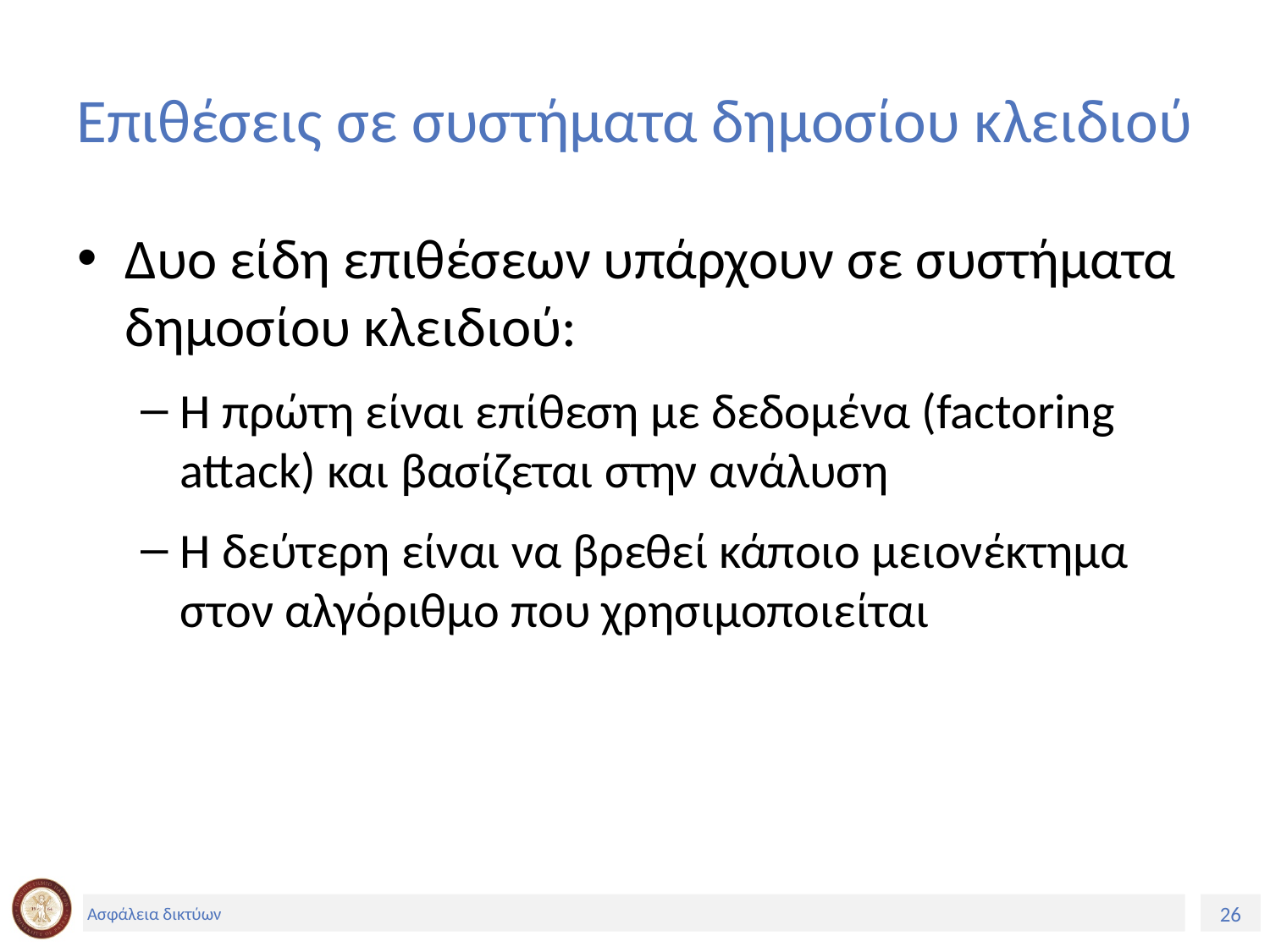

# Επιθέσεις σε συστήματα δημοσίου κλειδιού
Δυο είδη επιθέσεων υπάρχουν σε συστήματα δημοσίου κλειδιού:
Η πρώτη είναι επίθεση με δεδομένα (factoring attack) και βασίζεται στην ανάλυση
Η δεύτερη είναι να βρεθεί κάποιο μειονέκτημα στον αλγόριθμο που χρησιμοποιείται